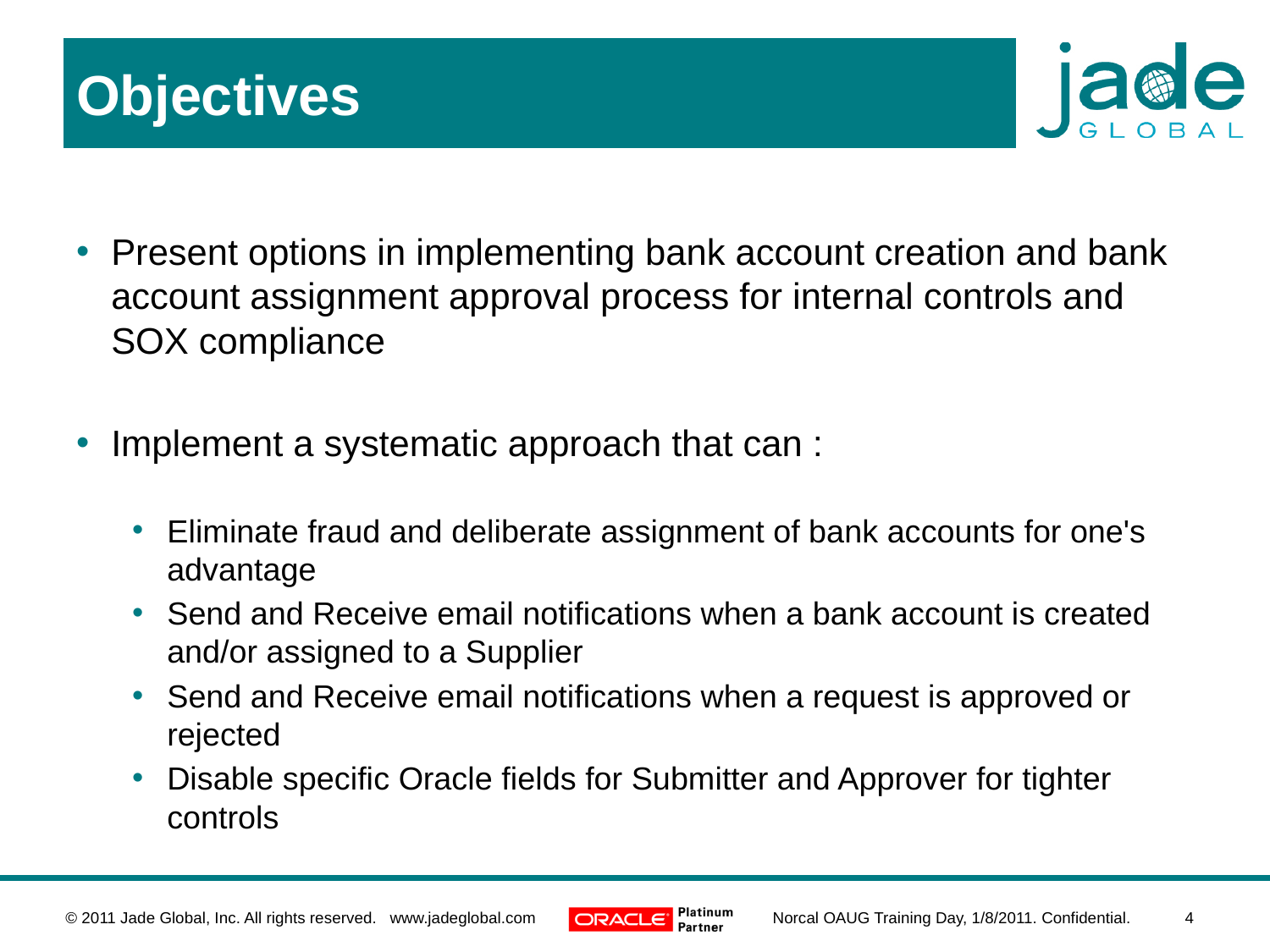

# Objectives
Present options in implementing bank account creation and bank account assignment approval process for internal controls and SOX compliance

Implement a systematic approach that can :

Eliminate fraud and deliberate assignment of bank accounts for one's advantage
Send and Receive email notifications when a bank account is created and/or assigned to a Supplier
Send and Receive email notifications when a request is approved or rejected
Disable specific Oracle fields for Submitter and Approver for tighter controls
© 2011 Jade Global, Inc. All rights reserved.   www.jadeglobal.com
Norcal OAUG Training Day, 1/8/2011. Confidential.
4